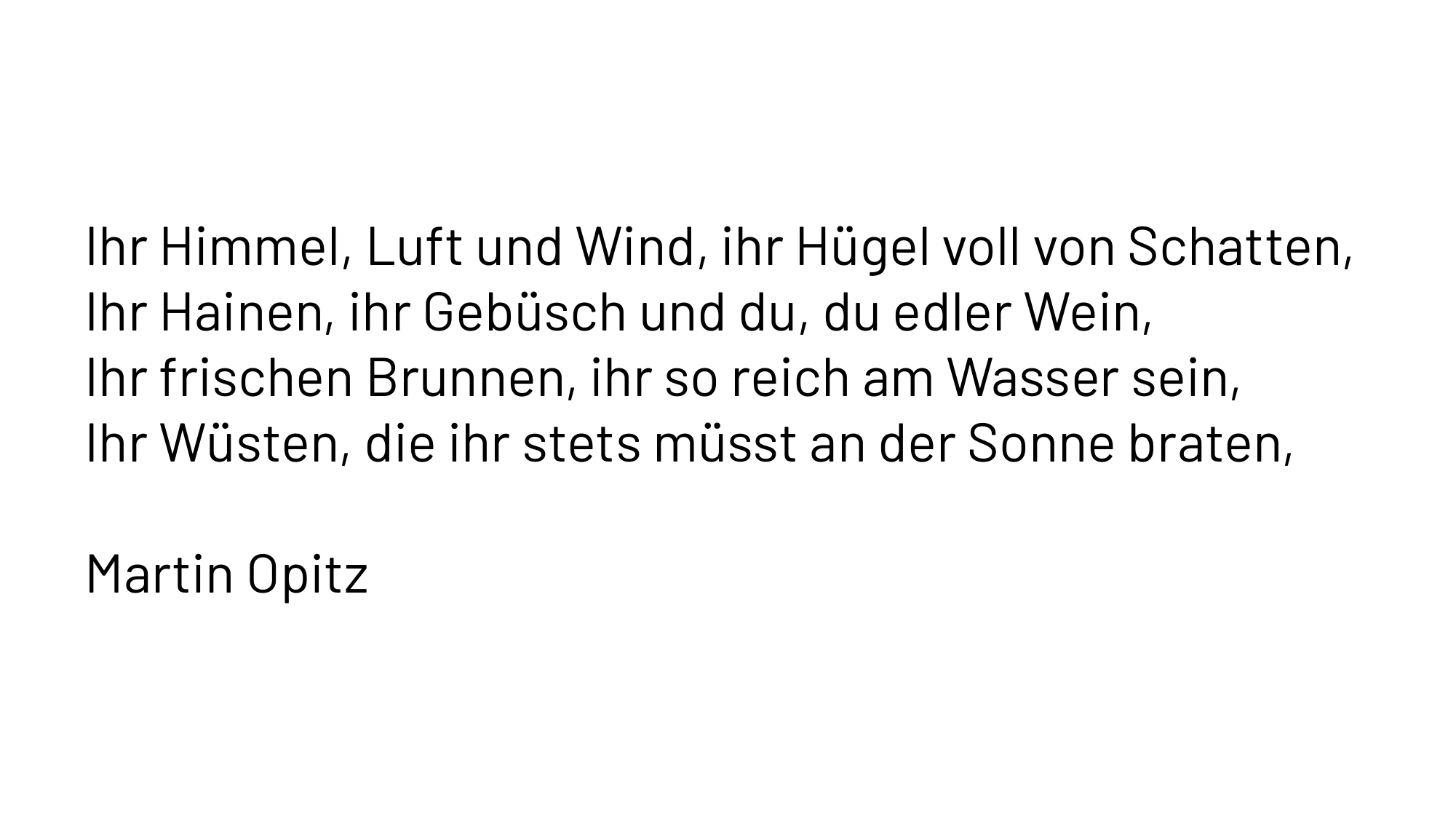

Ihr Himmel, Luft und Wind, ihr Hügel voll von Schatten,
Ihr Hainen, ihr Gebüsch und du, du edler Wein,
Ihr frischen Brunnen, ihr so reich am Wasser sein,
Ihr Wüsten, die ihr stets müsst an der Sonne braten,

Martin Opitz